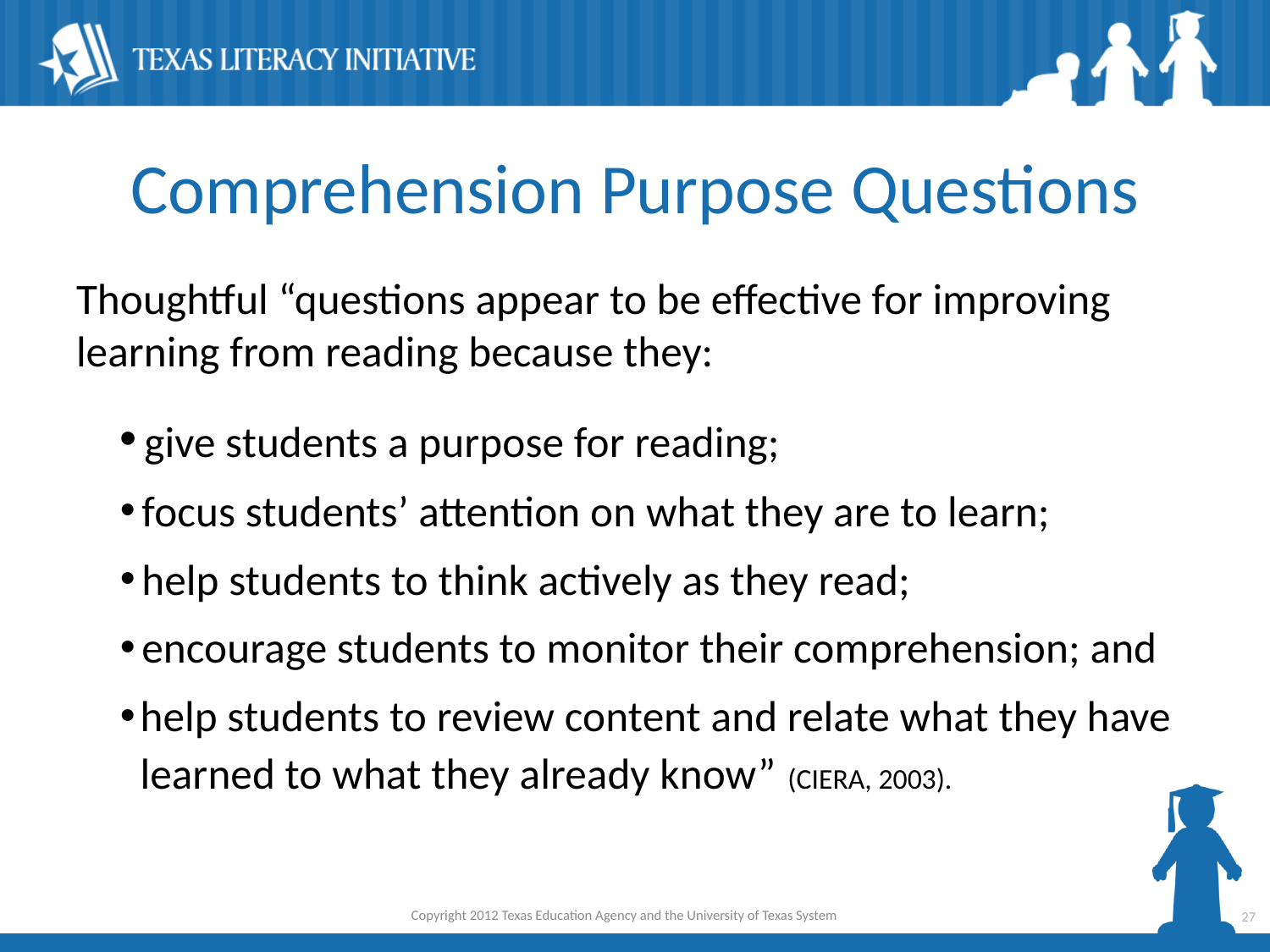

# Comprehension Purpose Questions
Thoughtful “questions appear to be effective for improving learning from reading because they:

 give students a purpose for reading;
 focus students’ attention on what they are to learn;
 help students to think actively as they read;
 encourage students to monitor their comprehension; and
help students to review content and relate what they have learned to what they already know” (CIERA, 2003).

Copyright 2012 Texas Education Agency and the University of Texas System
27